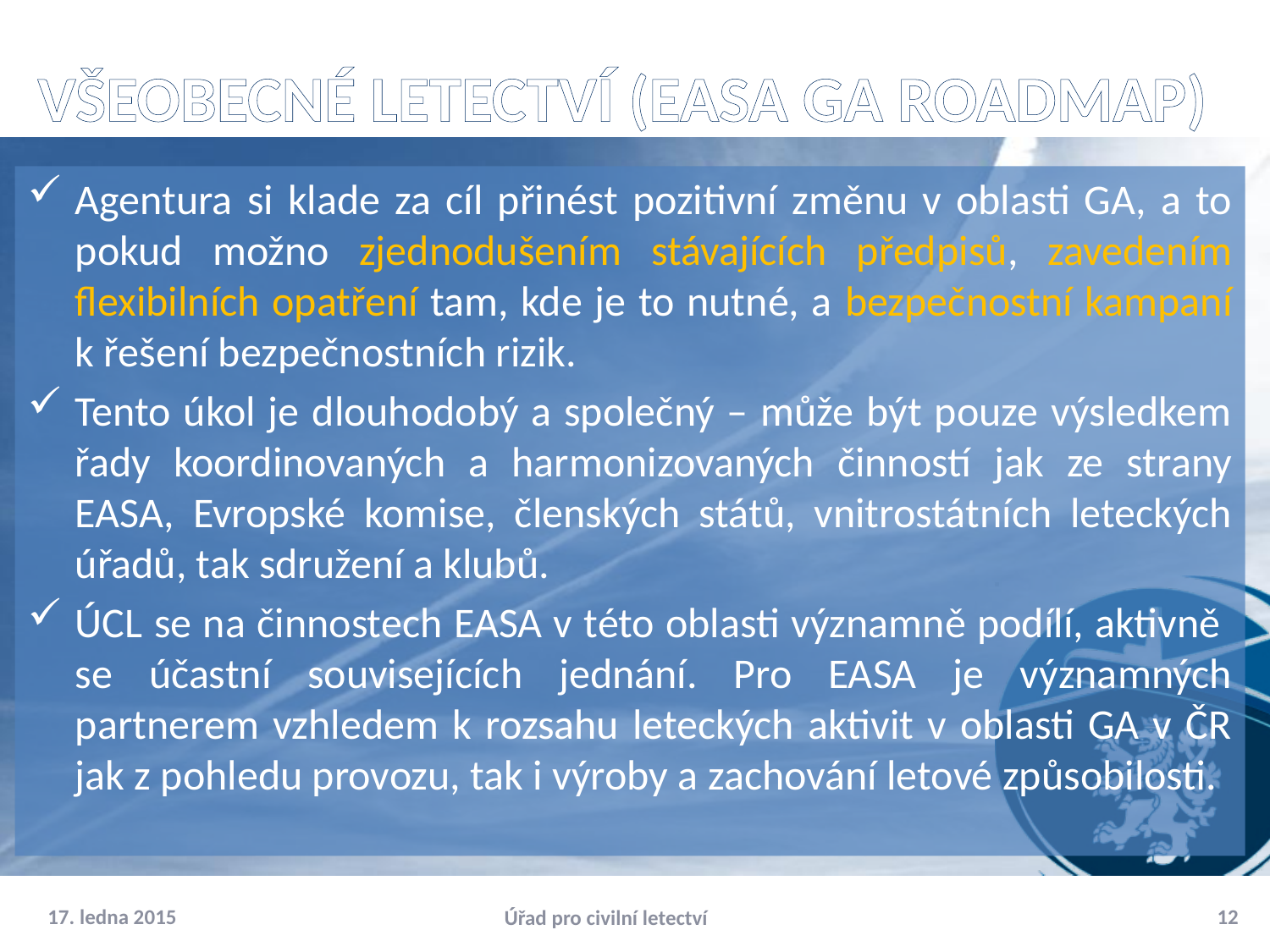

# Všeobecné letectví (EASA GA RoadMap)
Agentura si klade za cíl přinést pozitivní změnu v oblasti GA, a to pokud možno zjednodušením stávajících předpisů, zavedením flexibilních opatření tam, kde je to nutné, a bezpečnostní kampaní k řešení bezpečnostních rizik.
Tento úkol je dlouhodobý a společný – může být pouze výsledkem řady koordinovaných a harmonizovaných činností jak ze strany EASA, Evropské komise, členských států, vnitrostátních leteckých úřadů, tak sdružení a klubů.
ÚCL se na činnostech EASA v této oblasti významně podílí, aktivně  se účastní souvisejících jednání. Pro EASA je významných partnerem vzhledem k rozsahu leteckých aktivit v oblasti GA v ČR jak z pohledu provozu, tak i výroby a zachování letové způsobilosti.

17. ledna 2015
12
Úřad pro civilní letectví